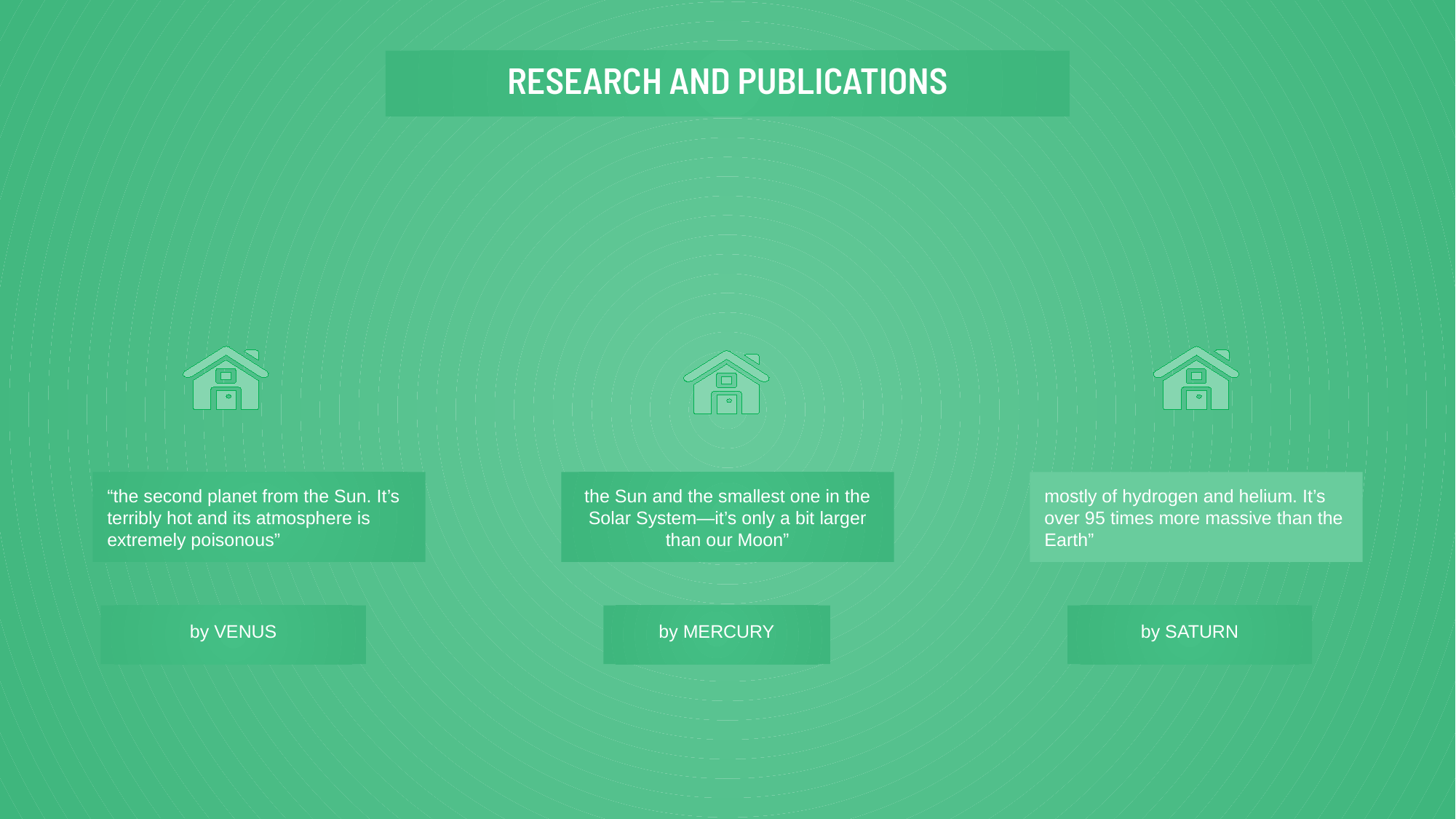

# RESEARCH AND PUBLICATIONS

“the second planet from the Sun. It’s terribly hot and its atmosphere is extremely poisonous”
the Sun and the smallest one in the Solar System—it’s only a bit larger than our Moon”
mostly of hydrogen and helium. It’s over 95 times more massive than the Earth”
by VENUS
by MERCURY
by SATURN